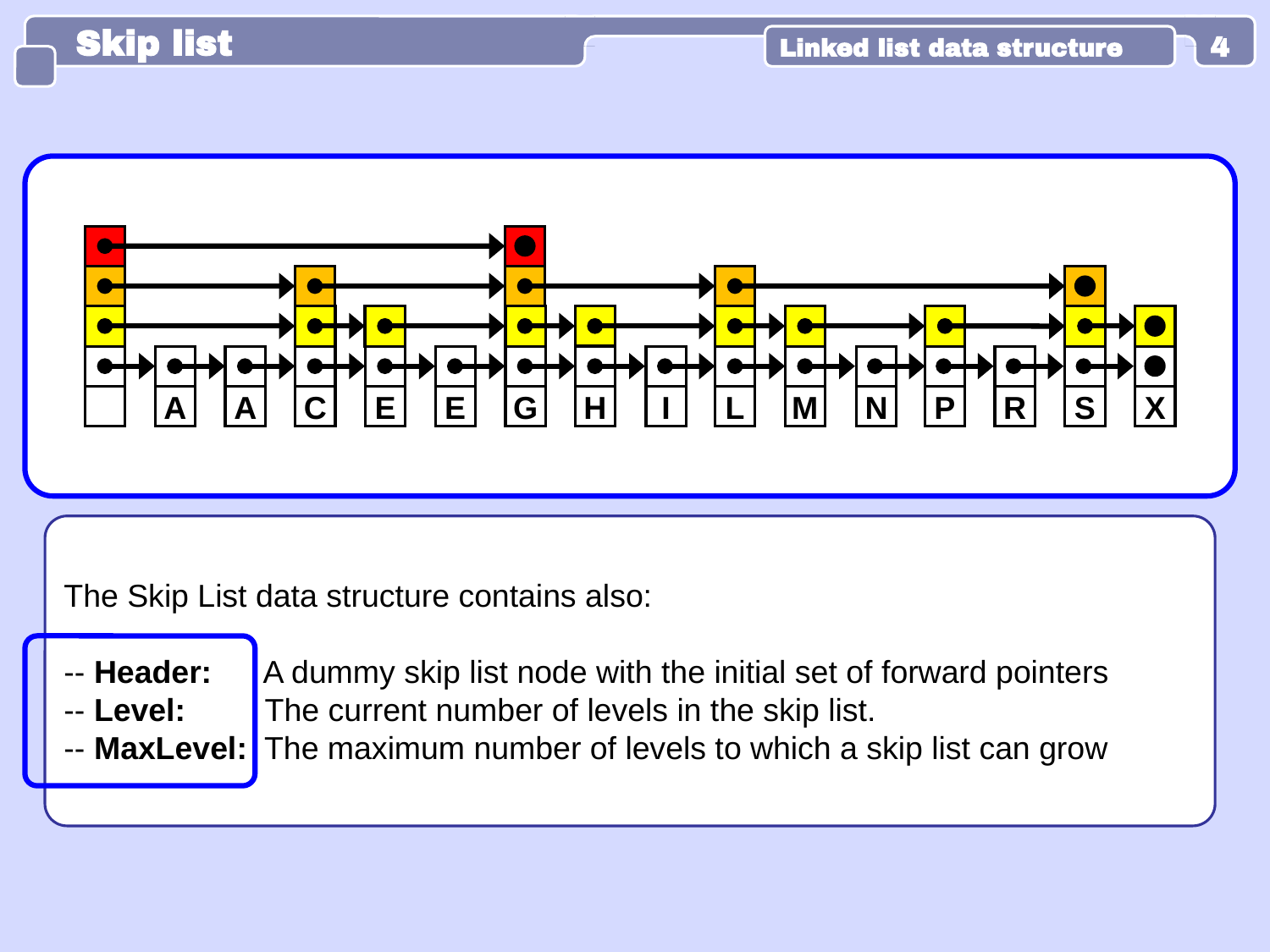

Skip list

Linked list data structure
4

H
L
M

A
A
C
E
E
G
I
N
P
R
S
X
The Skip List data structure contains also:

-- Header:      A dummy skip list node with the initial set of forward pointers
-- Level:         The current number of levels in the skip list.
-- MaxLevel:  The maximum number of levels to which a skip list can grow